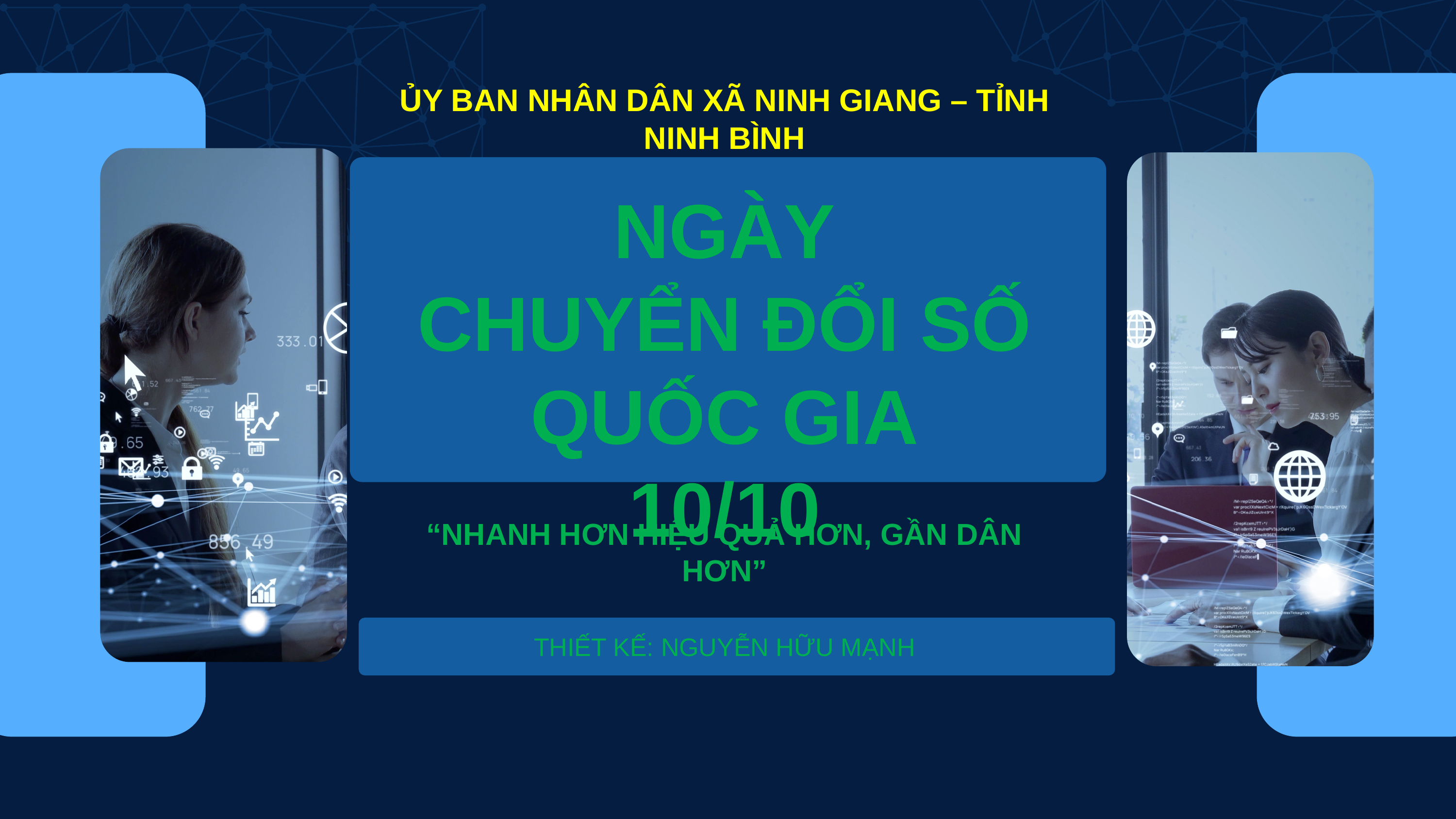

ỦY BAN NHÂN DÂN XÃ NINH GIANG – TỈNH NINH BÌNH

NGÀY
CHUYỂN ĐỔI SỐ QUỐC GIA
10/10
“NHANH HƠN HIỆU QUẢ HƠN, GẦN DÂN HƠN”

THIẾT KẾ: NGUYỄN HỮU MẠNH